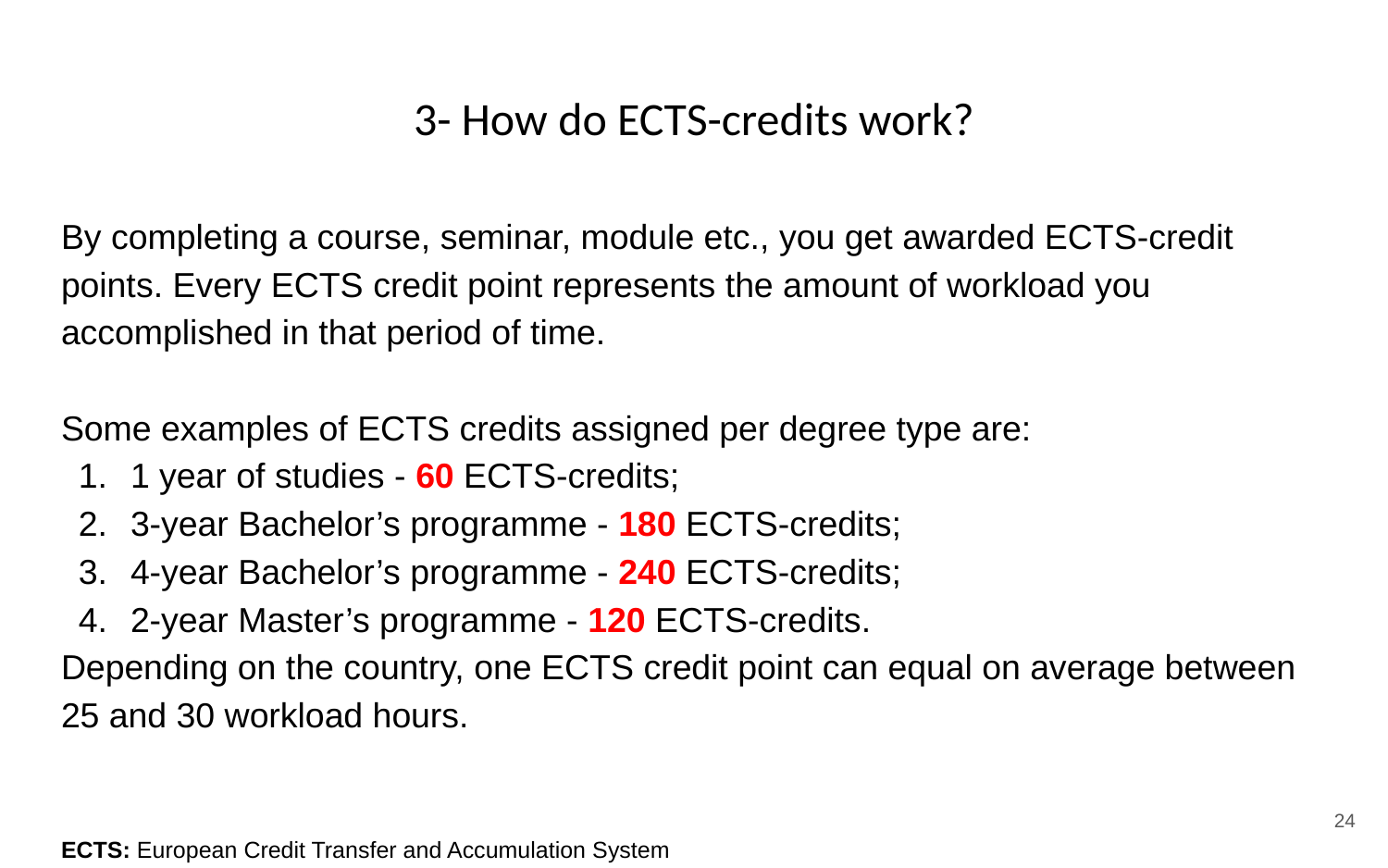

# 3- How do ECTS-credits work?
By completing a course, seminar, module etc., you get awarded ECTS-credit points. Every ECTS credit point represents the amount of workload you accomplished in that period of time.
Some examples of ECTS credits assigned per degree type are:
1 year of studies - 60 ECTS-credits;
3-year Bachelor’s programme - 180 ECTS-credits;
4-year Bachelor’s programme - 240 ECTS-credits;
2-year Master’s programme - 120 ECTS-credits.
Depending on the country, one ECTS credit point can equal on average between 25 and 30 workload hours.

ECTS: European Credit Transfer and Accumulation System
24